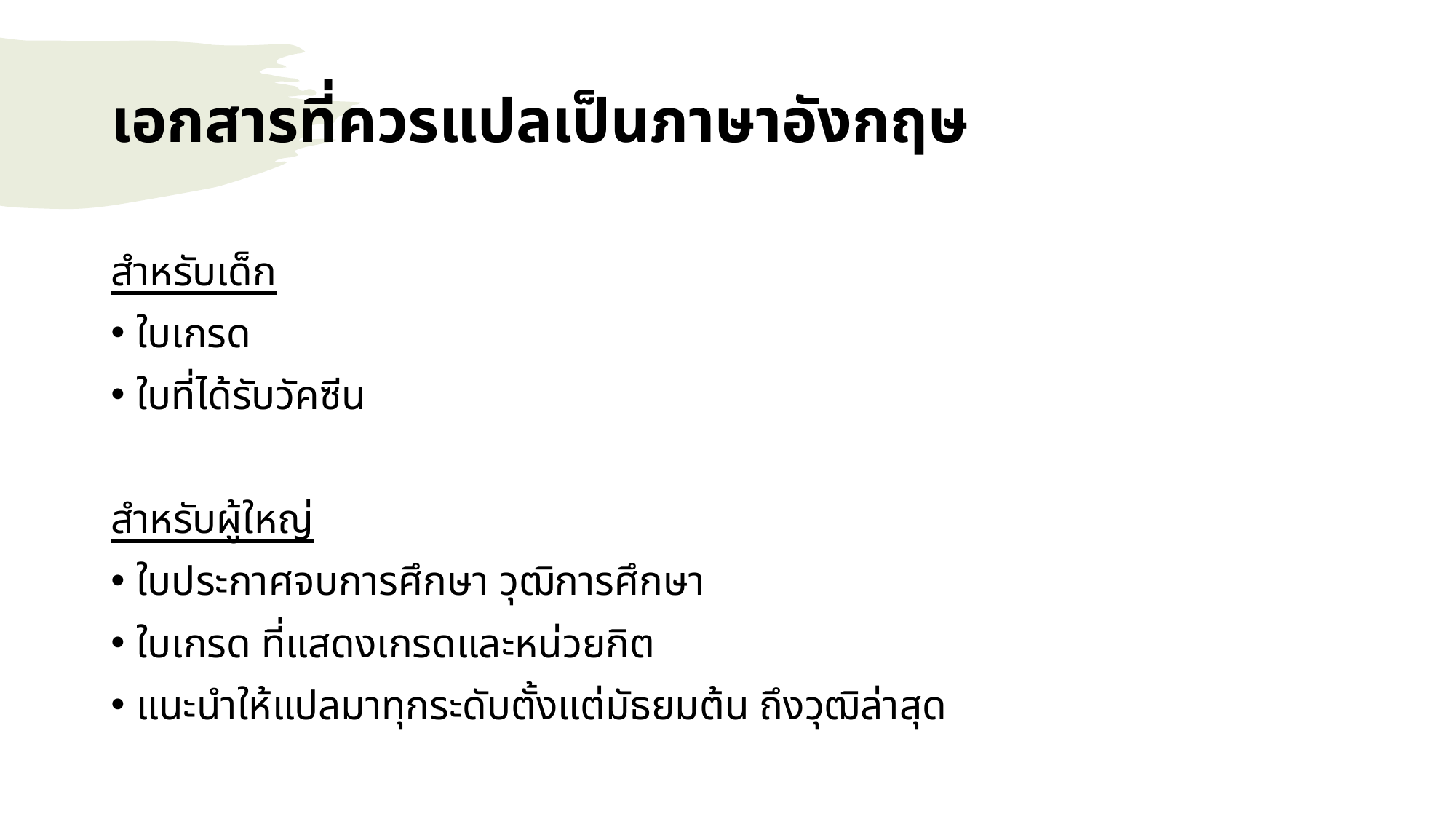

# เอกสารที่ควรแปลเป็นภาษาอังกฤษ
สำหรับเด็ก
ใบเกรด
ใบที่ได้รับวัคซีน

สำหรับผู้ใหญ่
ใบประกาศจบการศึกษา วุฒิการศึกษา
ใบเกรด ที่แสดงเกรดและหน่วยกิต
แนะนำให้แปลมาทุกระดับตั้งแต่มัธยมต้น ถึงวุฒิล่าสุด